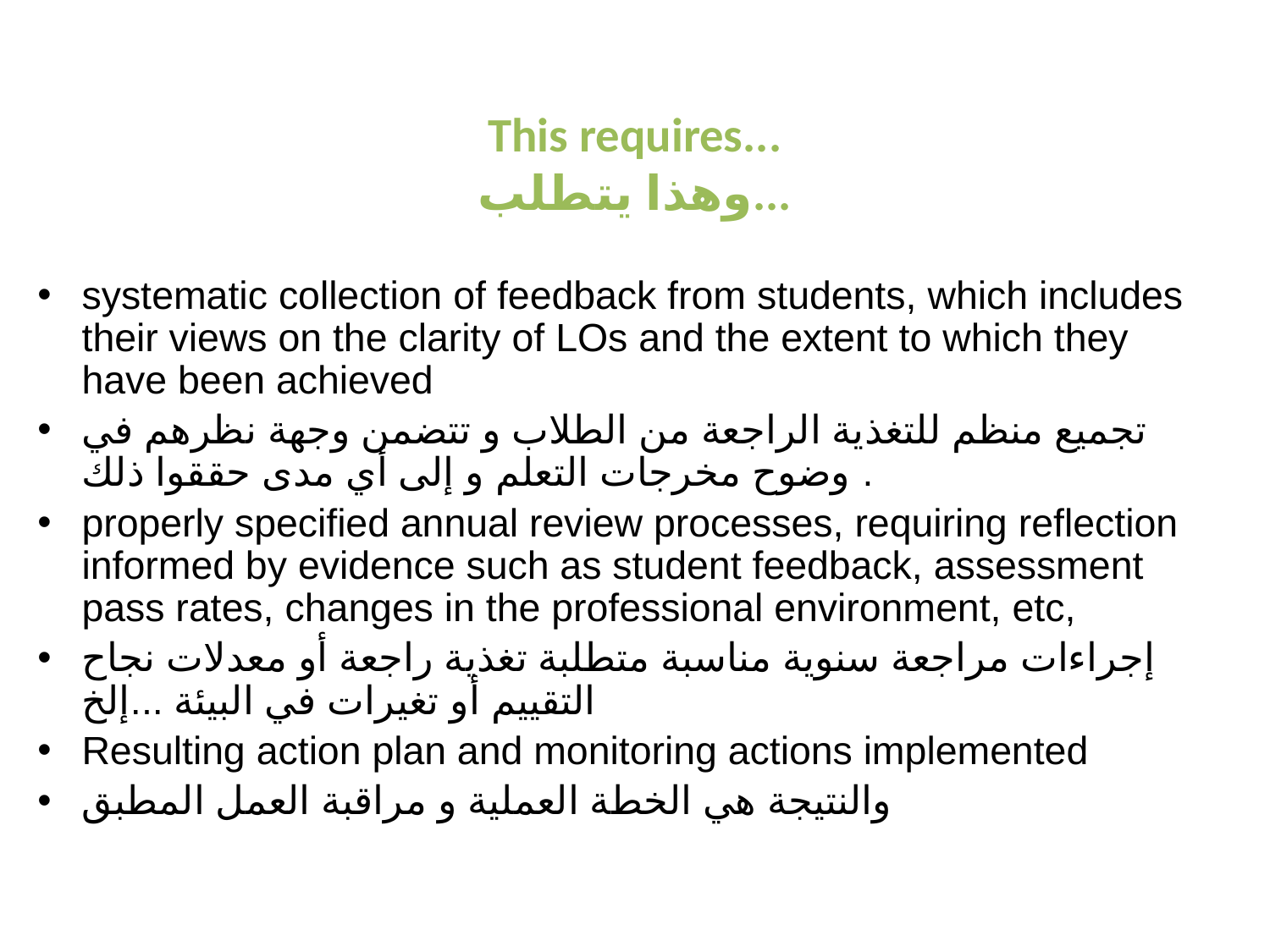

# This requires... وهذا يتطلب...
systematic collection of feedback from students, which includes their views on the clarity of LOs and the extent to which they have been achieved
تجميع منظم للتغذية الراجعة من الطلاب و تتضمن وجهة نظرهم في وضوح مخرجات التعلم و إلى أي مدى حققوا ذلك .
properly specified annual review processes, requiring reflection informed by evidence such as student feedback, assessment pass rates, changes in the professional environment, etc,
إجراءات مراجعة سنوية مناسبة متطلبة تغذية راجعة أو معدلات نجاح التقييم أو تغيرات في البيئة ...إلخ
Resulting action plan and monitoring actions implemented
والنتيجة هي الخطة العملية و مراقبة العمل المطبق